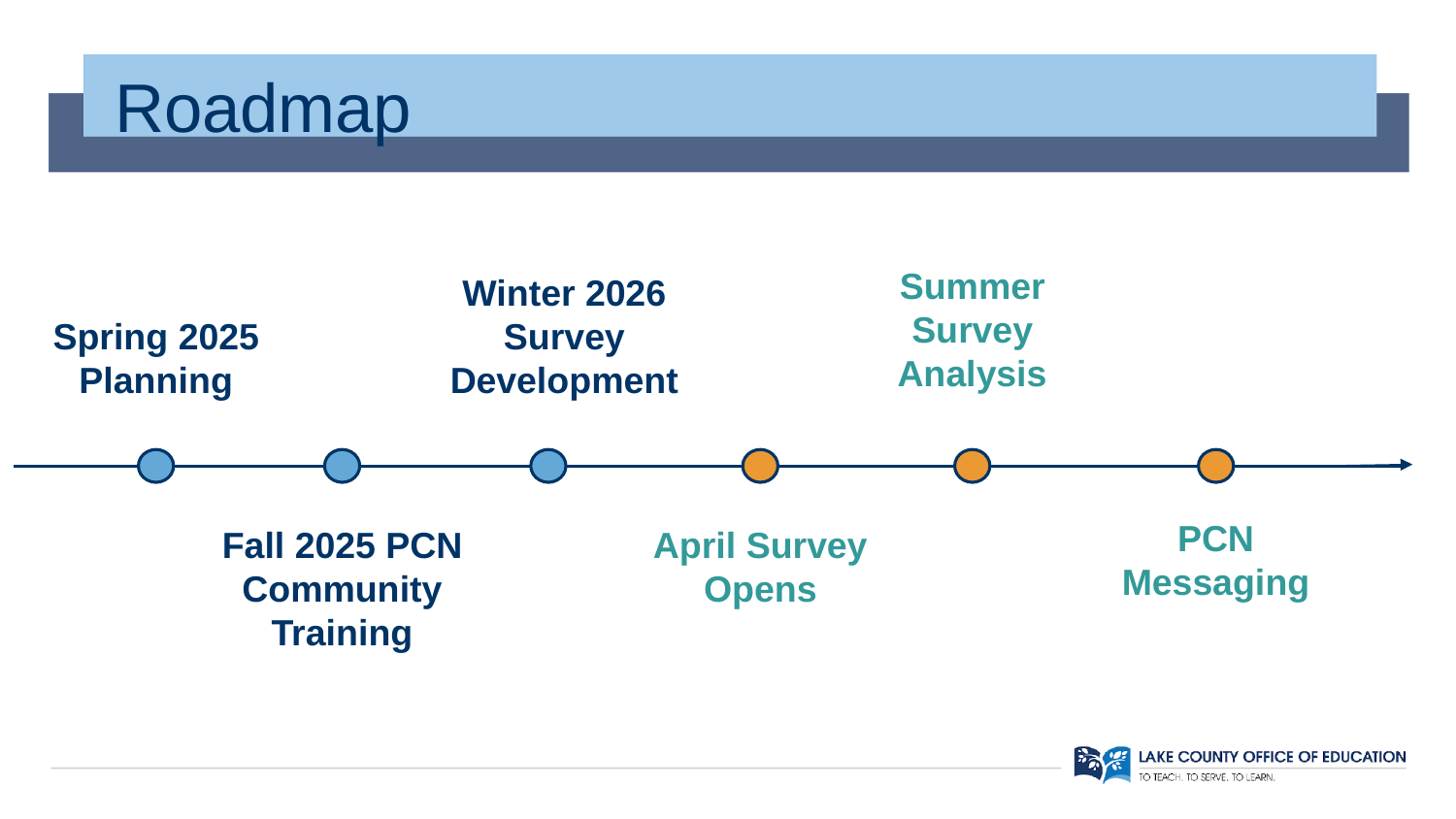

# Roadmap
Summer Survey Analysis
Winter 2026 Survey Development
Spring 2025 Planning

PCN Messaging
Fall 2025 PCN Community Training
April Survey Opens